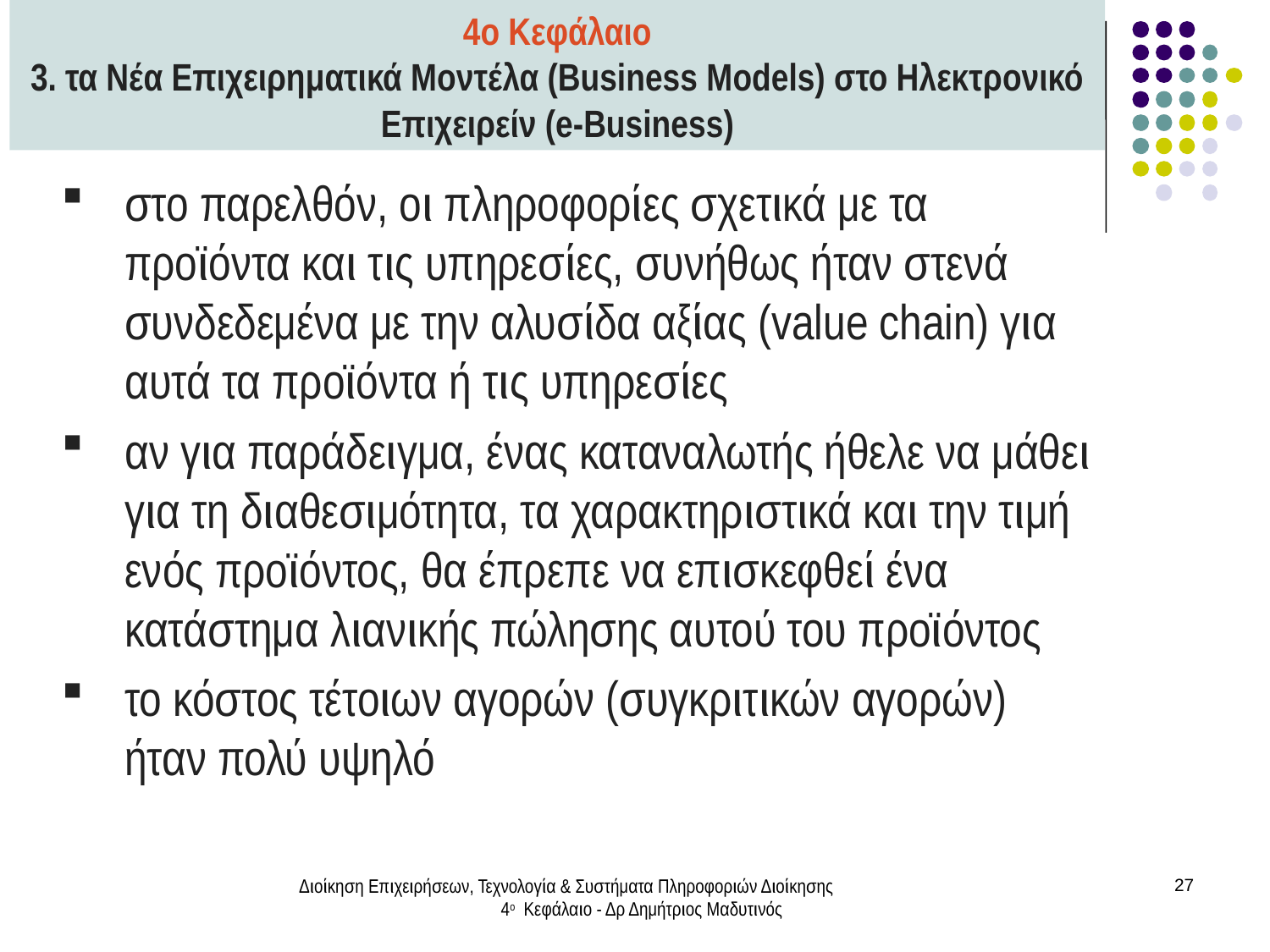

4ο Κεφάλαιο
3. τα Νέα Επιχειρηματικά Μοντέλα (Business Models) στο Ηλεκτρονικό Επιχειρείν (e-Business)
στο παρελθόν, οι πληροφορίες σχετικά με τα προϊόντα και τις υπηρεσίες, συνήθως ήταν στενά συνδεδεμένα με την αλυσίδα αξίας (value chain) για αυτά τα προϊόντα ή τις υπηρεσίες
αν για παράδειγμα, ένας καταναλωτής ήθελε να μάθει για τη διαθεσιμότητα, τα χαρακτηριστικά και την τιμή ενός προϊόντος, θα έπρεπε να επισκεφθεί ένα κατάστημα λιανικής πώλησης αυτού του προϊόντος
το κόστος τέτοιων αγορών (συγκριτικών αγορών) ήταν πολύ υψηλό
Διοίκηση Επιχειρήσεων, Τεχνολογία & Συστήματα Πληροφοριών Διοίκησης                                   4ο  Κεφάλαιο - Δρ Δημήτριος Μαδυτινός
27